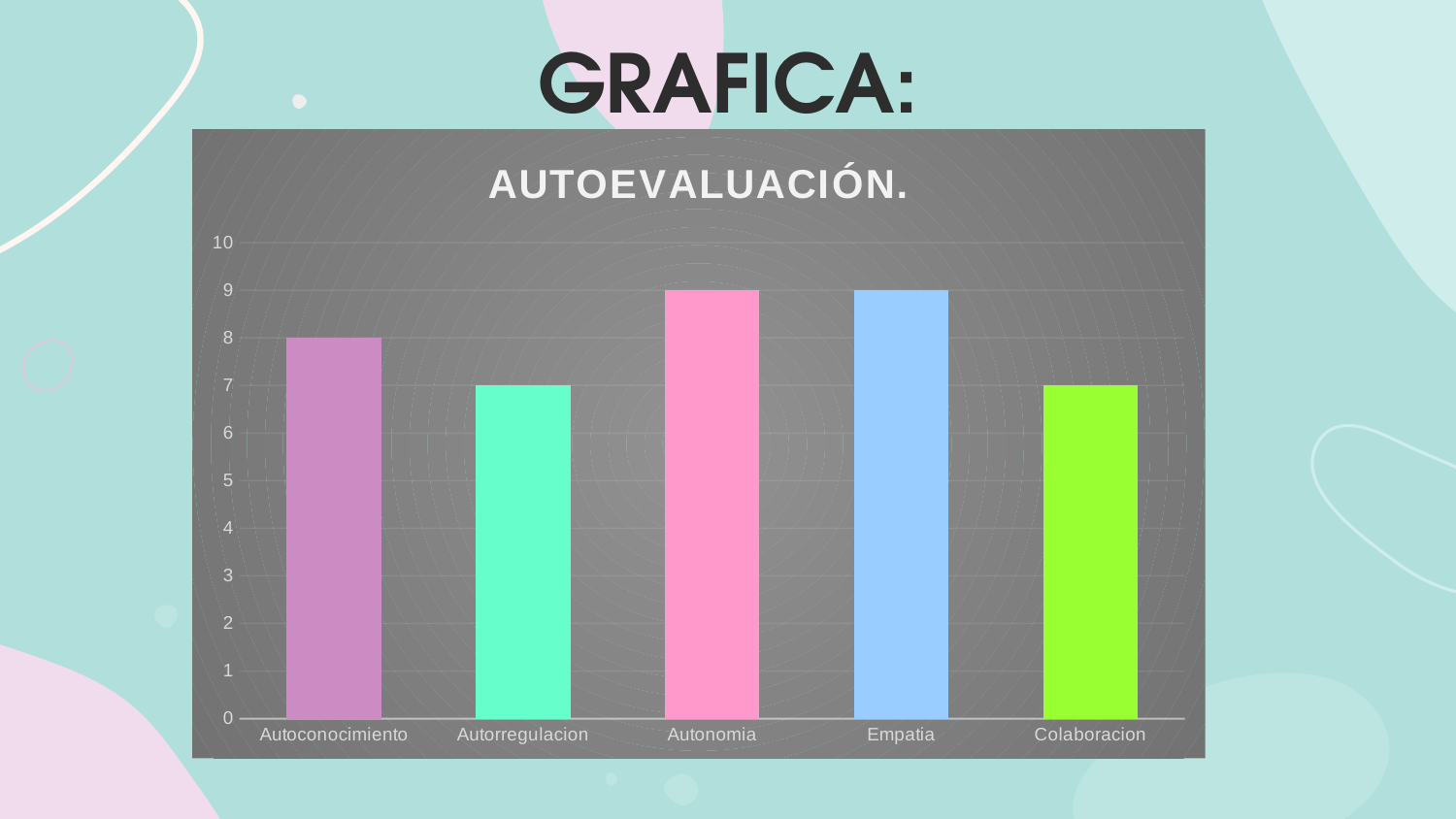

# GRAFICA:

### Chart: AUTOEVALUACIÓN.

| Category |  |
|---|---|
| Autoconocimiento | 8.0 |
| Autorregulacion | 7.0 |
| Autonomia | 9.0 |
| Empatia | 9.0 |
| Colaboracion | 7.0 |